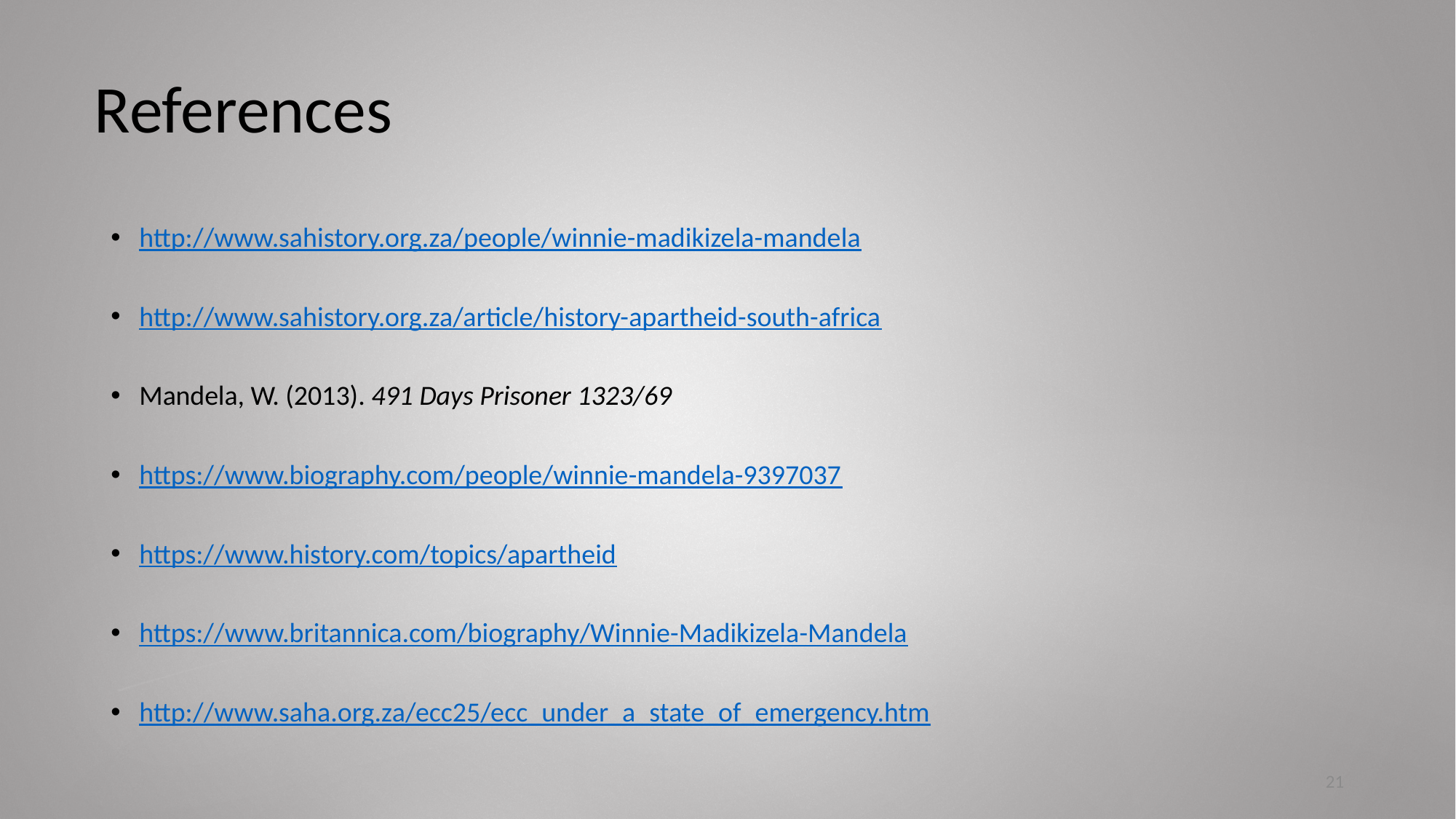

# References
http://www.sahistory.org.za/people/winnie-madikizela-mandela

http://www.sahistory.org.za/article/history-apartheid-south-africa

Mandela, W. (2013). 491 Days Prisoner 1323/69

https://www.biography.com/people/winnie-mandela-9397037

https://www.history.com/topics/apartheid

https://www.britannica.com/biography/Winnie-Madikizela-Mandela

http://www.saha.org.za/ecc25/ecc_under_a_state_of_emergency.htm

21